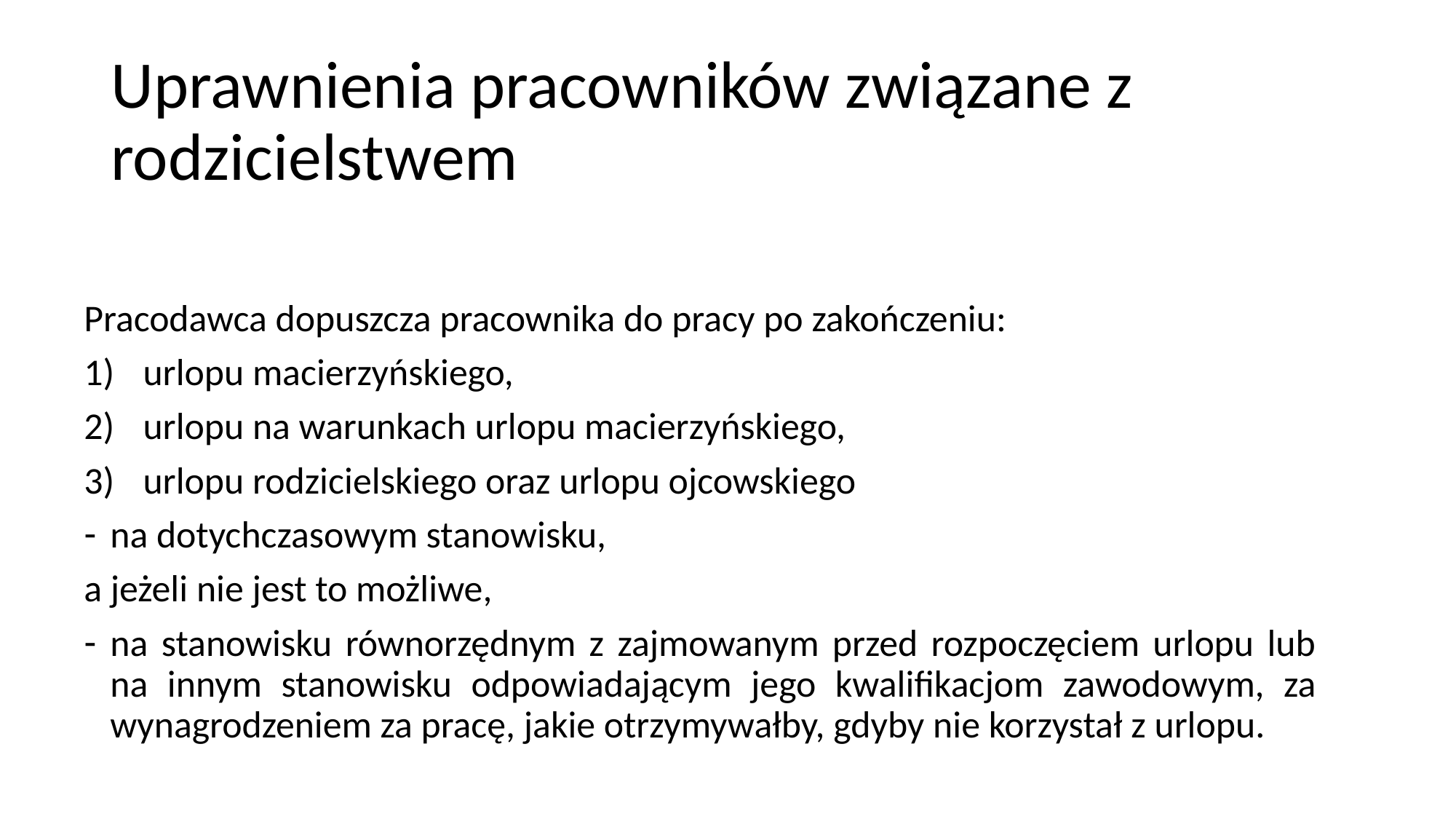

# Uprawnienia pracowników związane z rodzicielstwem

Pracodawca dopuszcza pracownika do pracy po zakończeniu:
urlopu macierzyńskiego,
urlopu na warunkach urlopu macierzyńskiego,
urlopu rodzicielskiego oraz urlopu ojcowskiego
na dotychczasowym stanowisku,
a jeżeli nie jest to możliwe,
na stanowisku równorzędnym z zajmowanym przed rozpoczęciem urlopu lub na innym stanowisku odpowiadającym jego kwalifikacjom zawodowym, za wynagrodzeniem za pracę, jakie otrzymywałby, gdyby nie korzystał z urlopu.